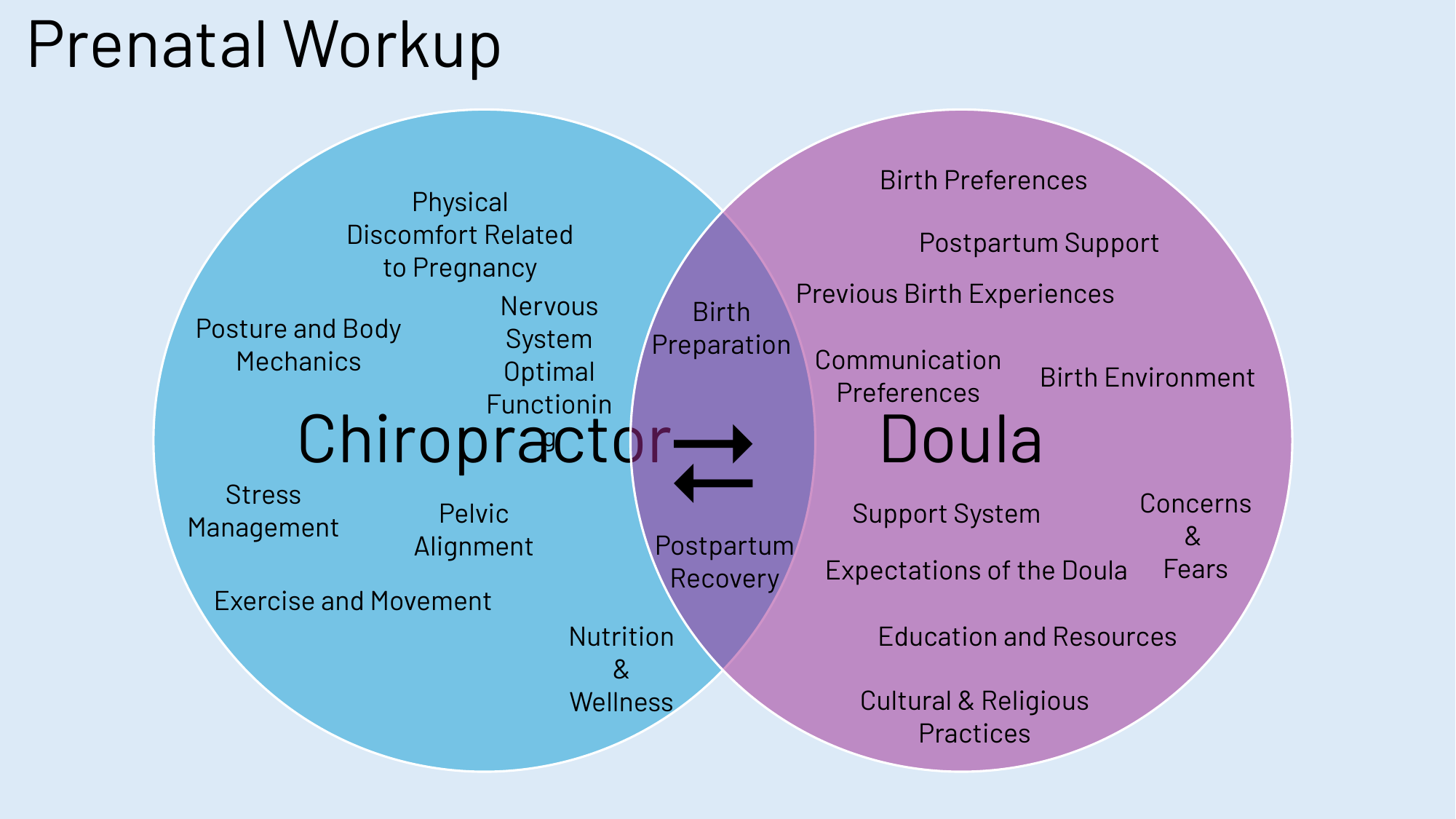

# Prenatal Workup
Chiropractor
Doula
Birth Preferences
Physical Discomfort Related to Pregnancy
Postpartum Support
Previous Birth Experiences
Nervous System Optimal Functioning
Birth Preparation
Posture and Body Mechanics
Communication Preferences
Birth Environment
⮂
Stress Management
Concerns
&
Fears
Pelvic Alignment
Support System
Postpartum
Recovery
Expectations of the Doula
Exercise and Movement
Nutrition
&
Wellness
Education and Resources
Cultural & Religious Practices